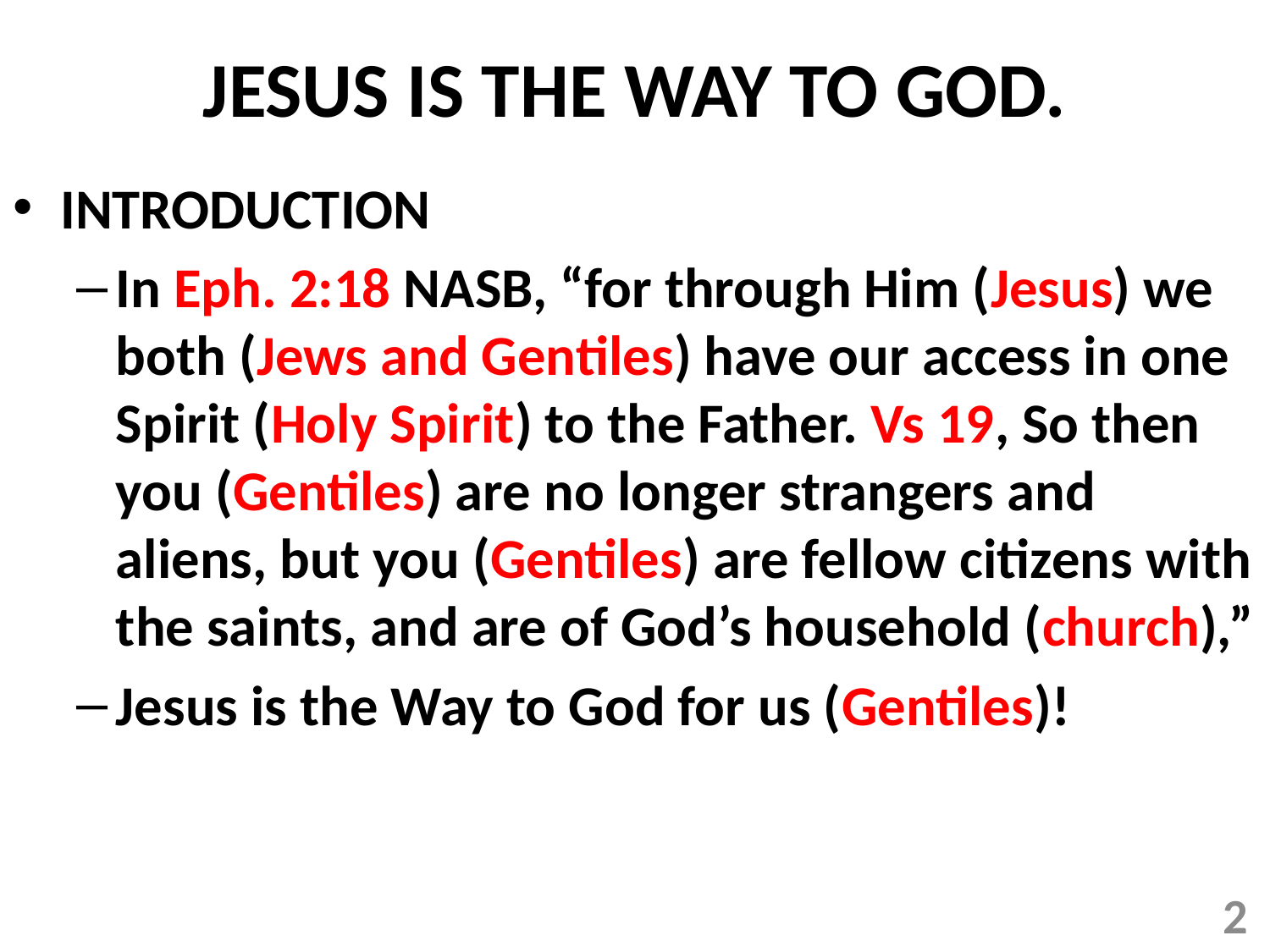

# JESUS IS THE WAY TO GOD.
INTRODUCTION
In Eph. 2:18 NASB, “for through Him (Jesus) we both (Jews and Gentiles) have our access in one Spirit (Holy Spirit) to the Father. Vs 19, So then you (Gentiles) are no longer strangers and aliens, but you (Gentiles) are fellow citizens with the saints, and are of God’s household (church),”
Jesus is the Way to God for us (Gentiles)!
2